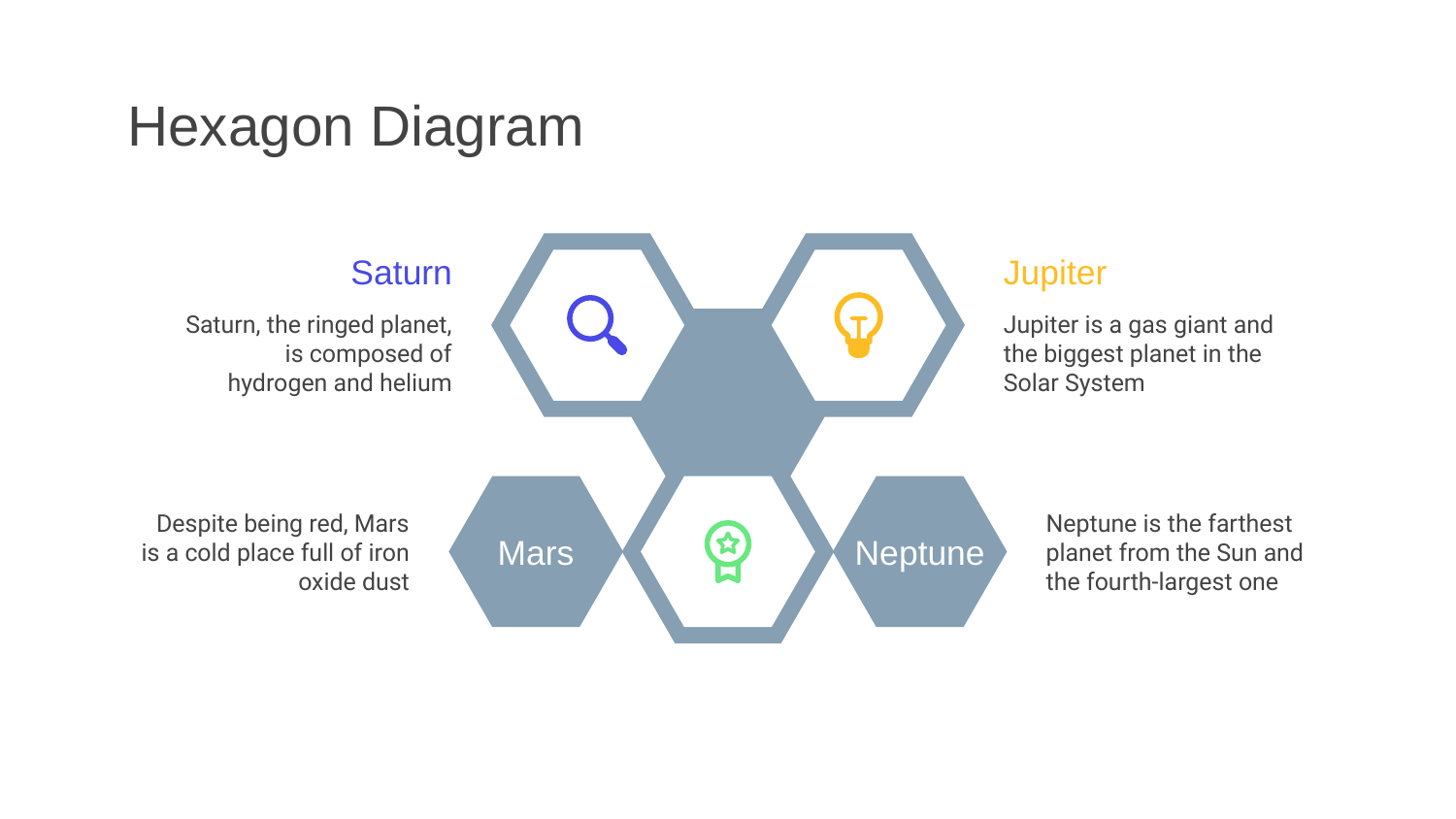

# Hexagon Diagram

Jupiter

Jupiter is a gas giant and the biggest planet in the Solar System
Saturn

Saturn, the ringed planet, is composed of hydrogen and helium

Mars

Neptune
Despite being red, Mars is a cold place full of iron oxide dust
Neptune is the farthest planet from the Sun and the fourth-largest one